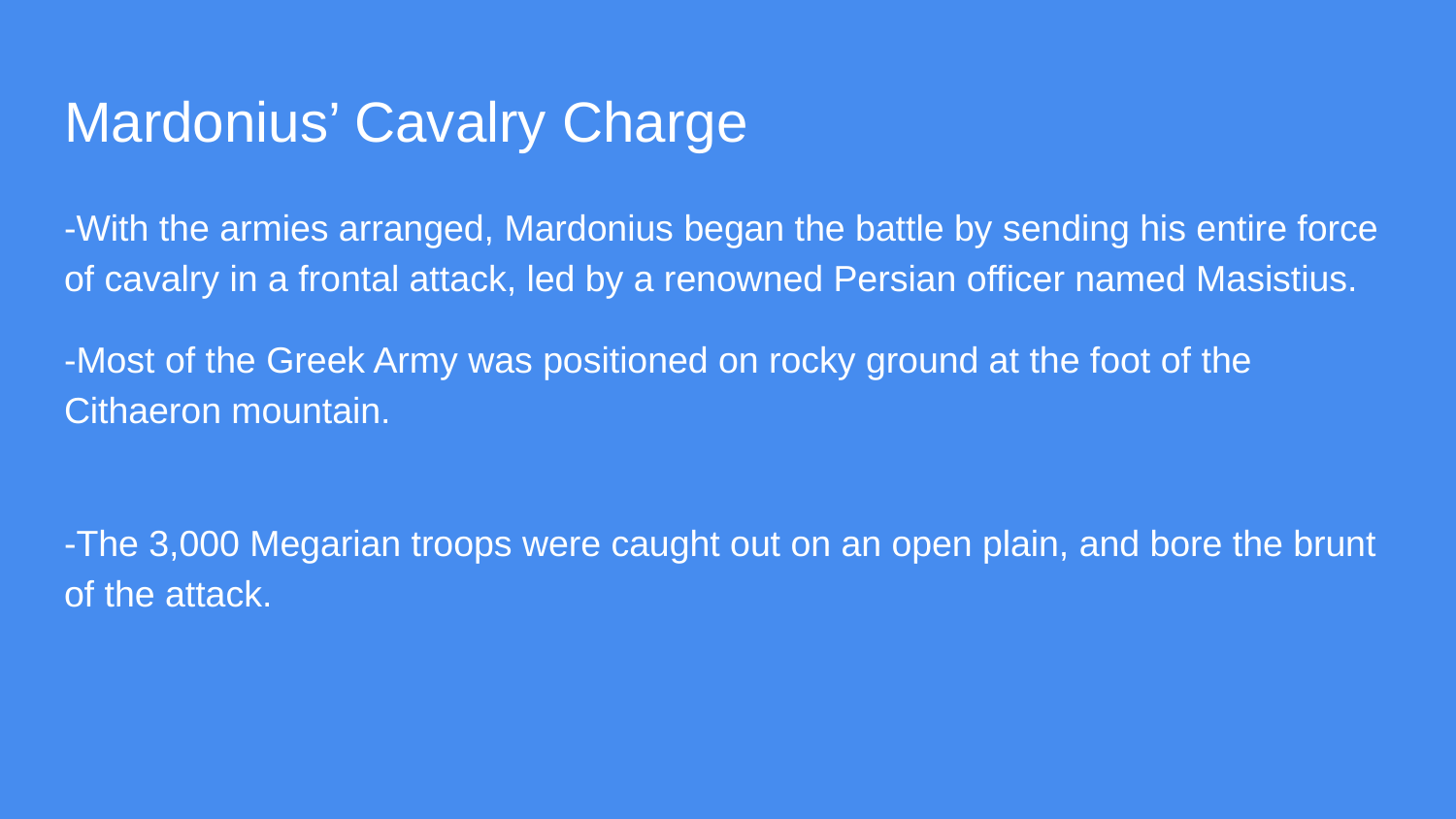

# Mardonius’ Cavalry Charge
-With the armies arranged, Mardonius began the battle by sending his entire force of cavalry in a frontal attack, led by a renowned Persian officer named Masistius.
-Most of the Greek Army was positioned on rocky ground at the foot of the Cithaeron mountain.
-The 3,000 Megarian troops were caught out on an open plain, and bore the brunt of the attack.